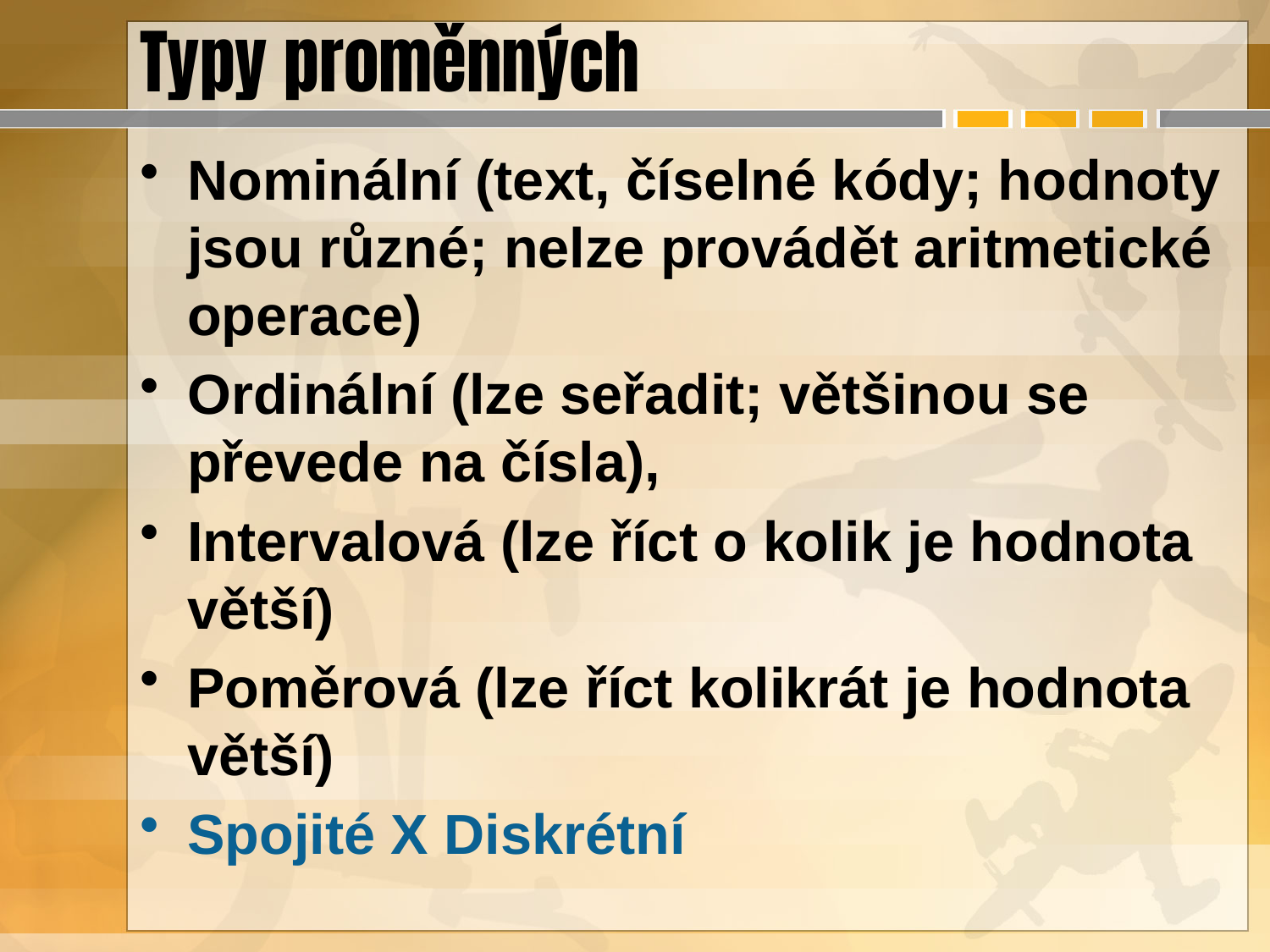

# Typy proměnných
Nominální (text, číselné kódy; hodnoty jsou různé; nelze provádět aritmetické operace)
Ordinální (lze seřadit; většinou se převede na čísla),
Intervalová (lze říct o kolik je hodnota větší)
Poměrová (lze říct kolikrát je hodnota větší)
Spojité X Diskrétní